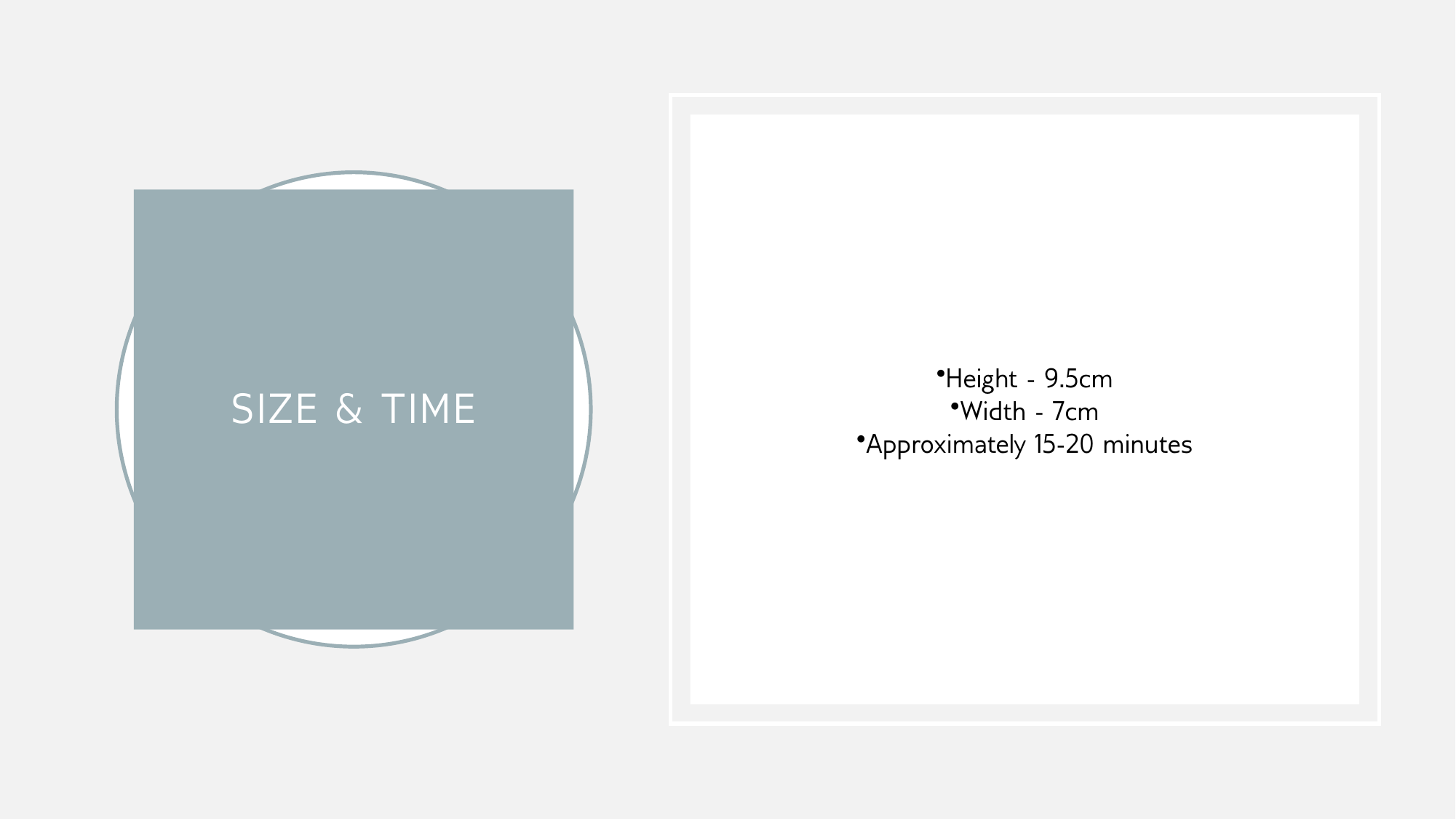

Height - 9.5cm
Width - 7cm
Approximately 15-20 minutes
# Size & Time